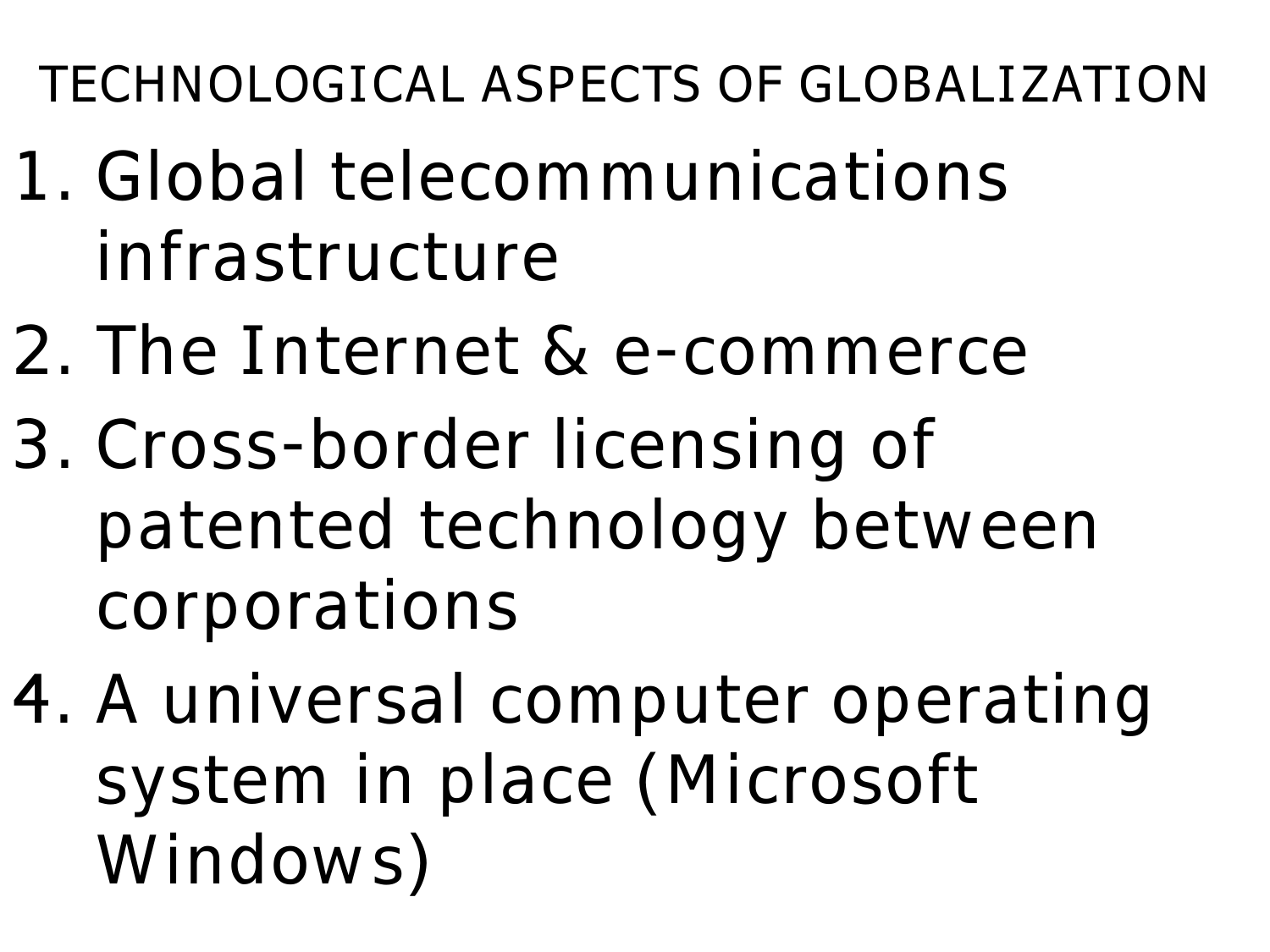

# TECHNOLOGICAL ASPECTS OF GLOBALIZATION
Global telecommunications infrastructure
The Internet & e-commerce
Cross-border licensing of patented technology between corporations
A universal computer operating system in place (Microsoft Windows)